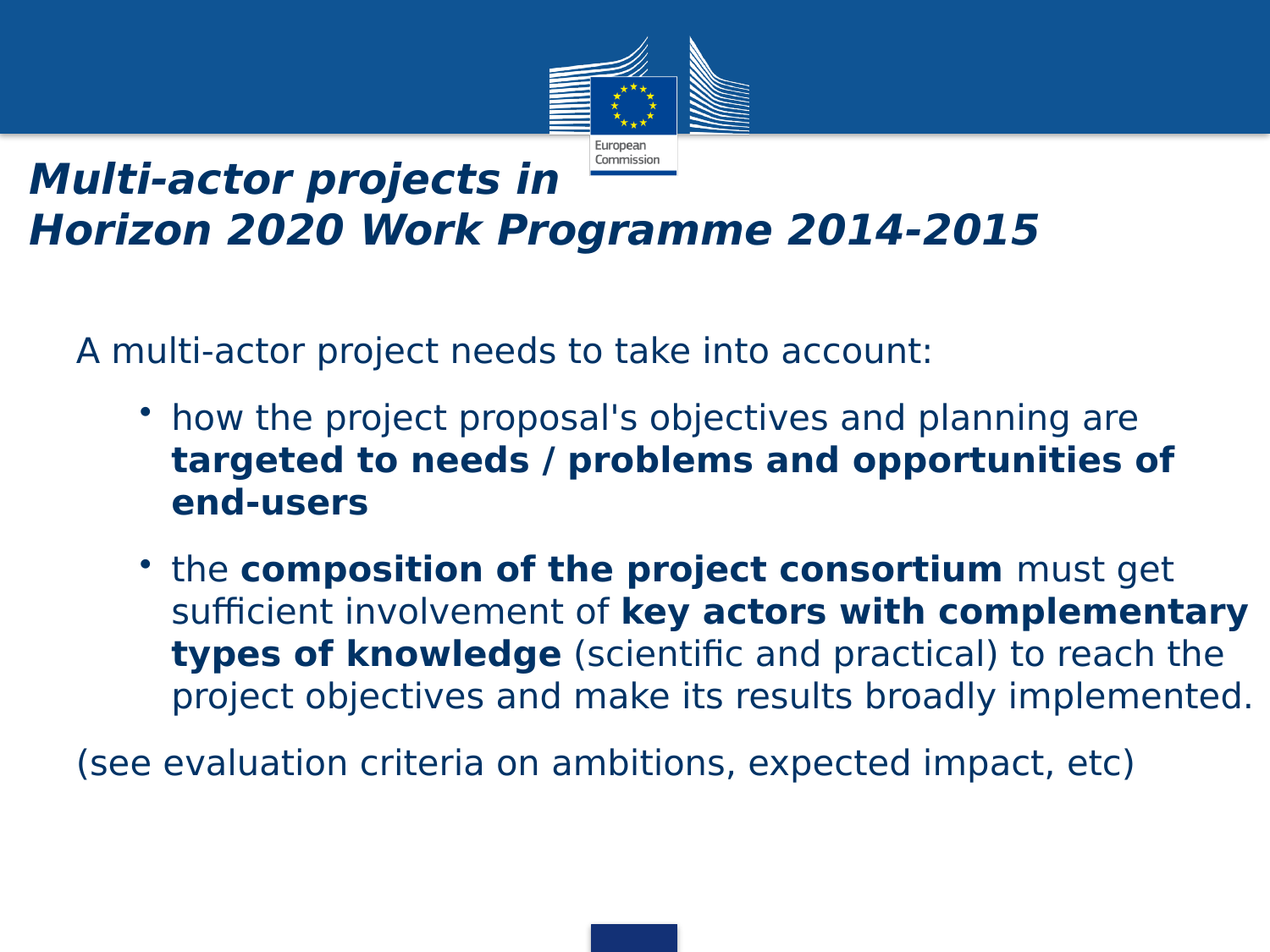

Multi-actor projects in
Horizon 2020 Work Programme 2014-2015
A multi-actor project needs to take into account:
how the project proposal's objectives and planning are targeted to needs / problems and opportunities of end-users
the composition of the project consortium must get sufficient involvement of key actors with complementary types of knowledge (scientific and practical) to reach the project objectives and make its results broadly implemented.
(see evaluation criteria on ambitions, expected impact, etc)